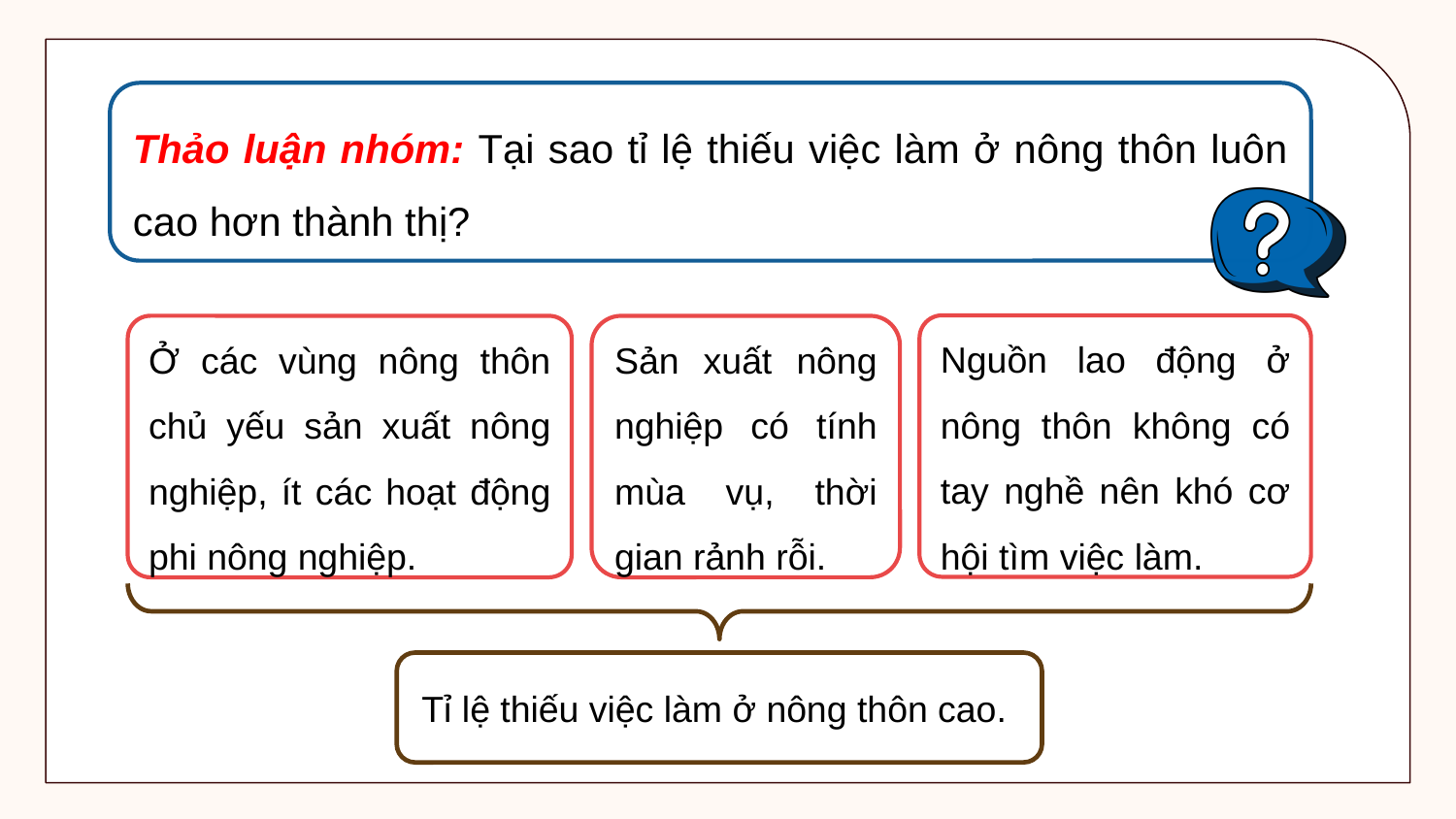

Thảo luận nhóm: Tại sao tỉ lệ thiếu việc làm ở nông thôn luôn cao hơn thành thị?

Nguồn lao động ở nông thôn không có tay nghề nên khó cơ hội tìm việc làm.
Sản xuất nông nghiệp có tính mùa vụ, thời gian rảnh rỗi.
Ở các vùng nông thôn chủ yếu sản xuất nông nghiệp, ít các hoạt động phi nông nghiệp.

Tỉ lệ thiếu việc làm ở nông thôn cao.